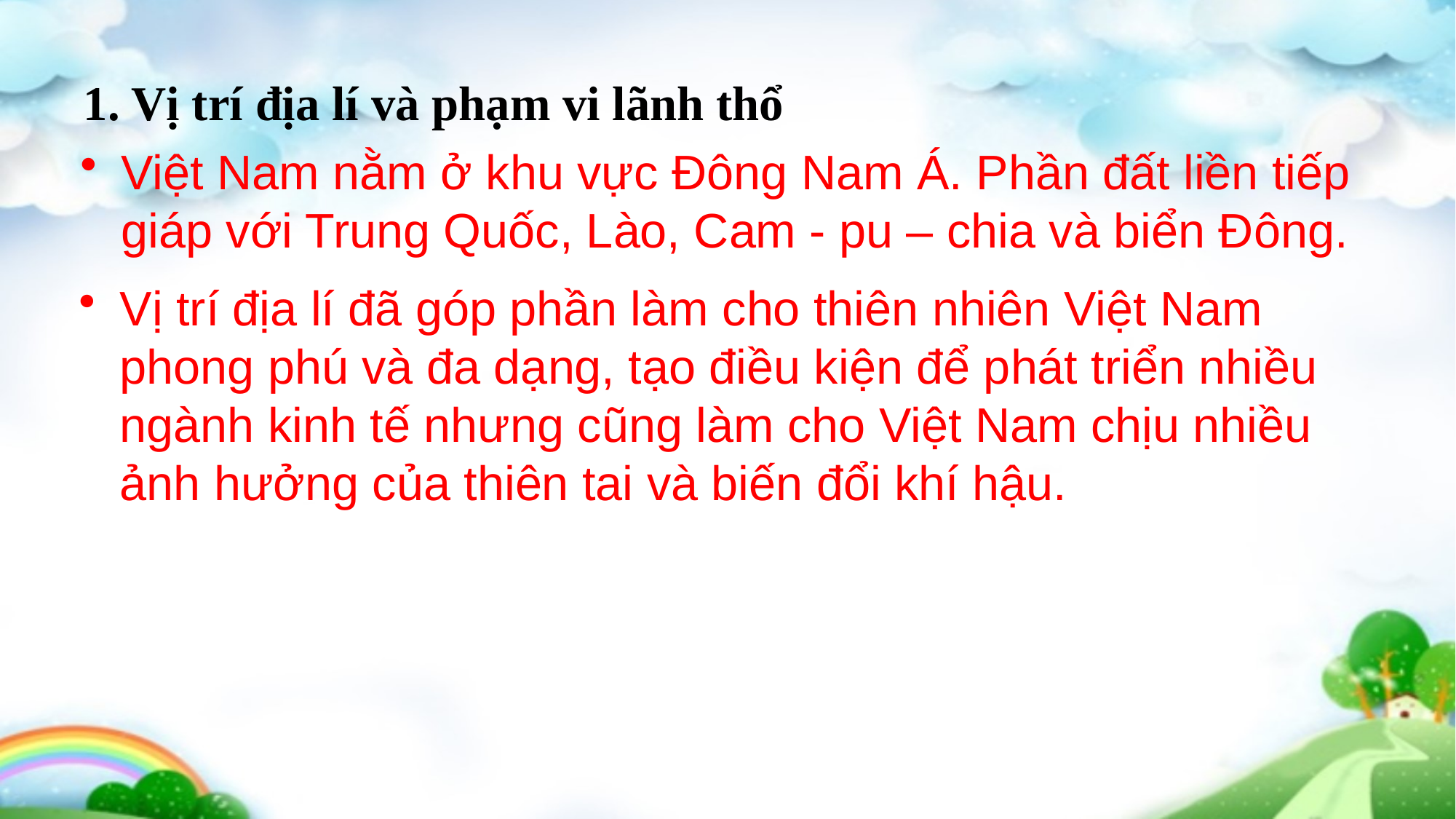

# 1. Vị trí địa lí và phạm vi lãnh thổ
Việt Nam nằm ở khu vực Đông Nam Á. Phần đất liền tiếp giáp với Trung Quốc, Lào, Cam - pu – chia và biển Đông.
Vị trí địa lí đã góp phần làm cho thiên nhiên Việt Nam phong phú và đa dạng, tạo điều kiện để phát triển nhiều ngành kinh tế nhưng cũng làm cho Việt Nam chịu nhiều ảnh hưởng của thiên tai và biến đổi khí hậu.